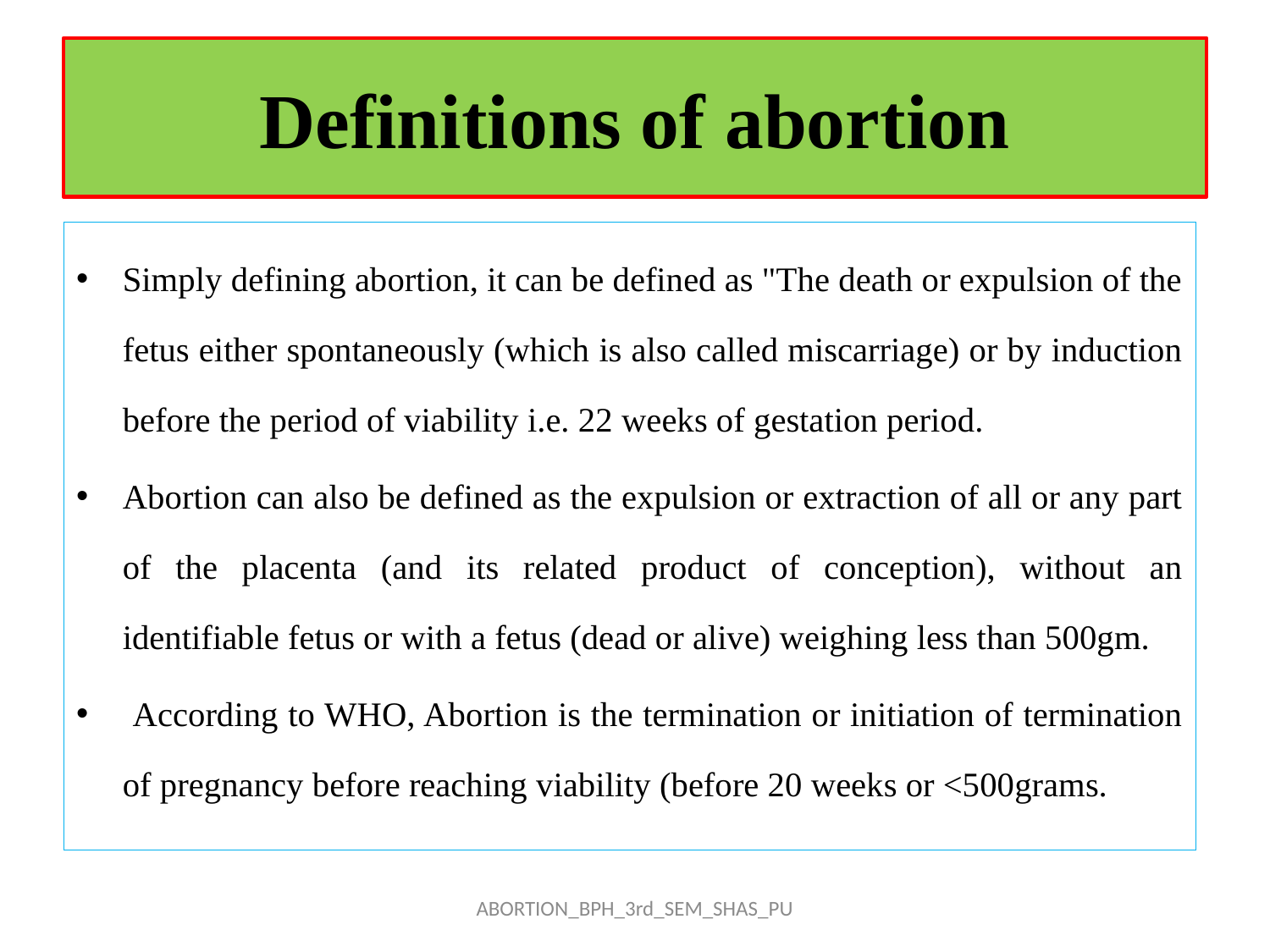

# Definitions of abortion
Simply defining abortion, it can be defined as "The death or expulsion of the fetus either spontaneously (which is also called miscarriage) or by induction before the period of viability i.e. 22 weeks of gestation period.
Abortion can also be defined as the expulsion or extraction of all or any part of the placenta (and its related product of conception), without an identifiable fetus or with a fetus (dead or alive) weighing less than 500gm.
 According to WHO, Abortion is the termination or initiation of termination of pregnancy before reaching viability (before 20 weeks or <500grams.

ABORTION_BPH_3rd_SEM_SHAS_PU
4